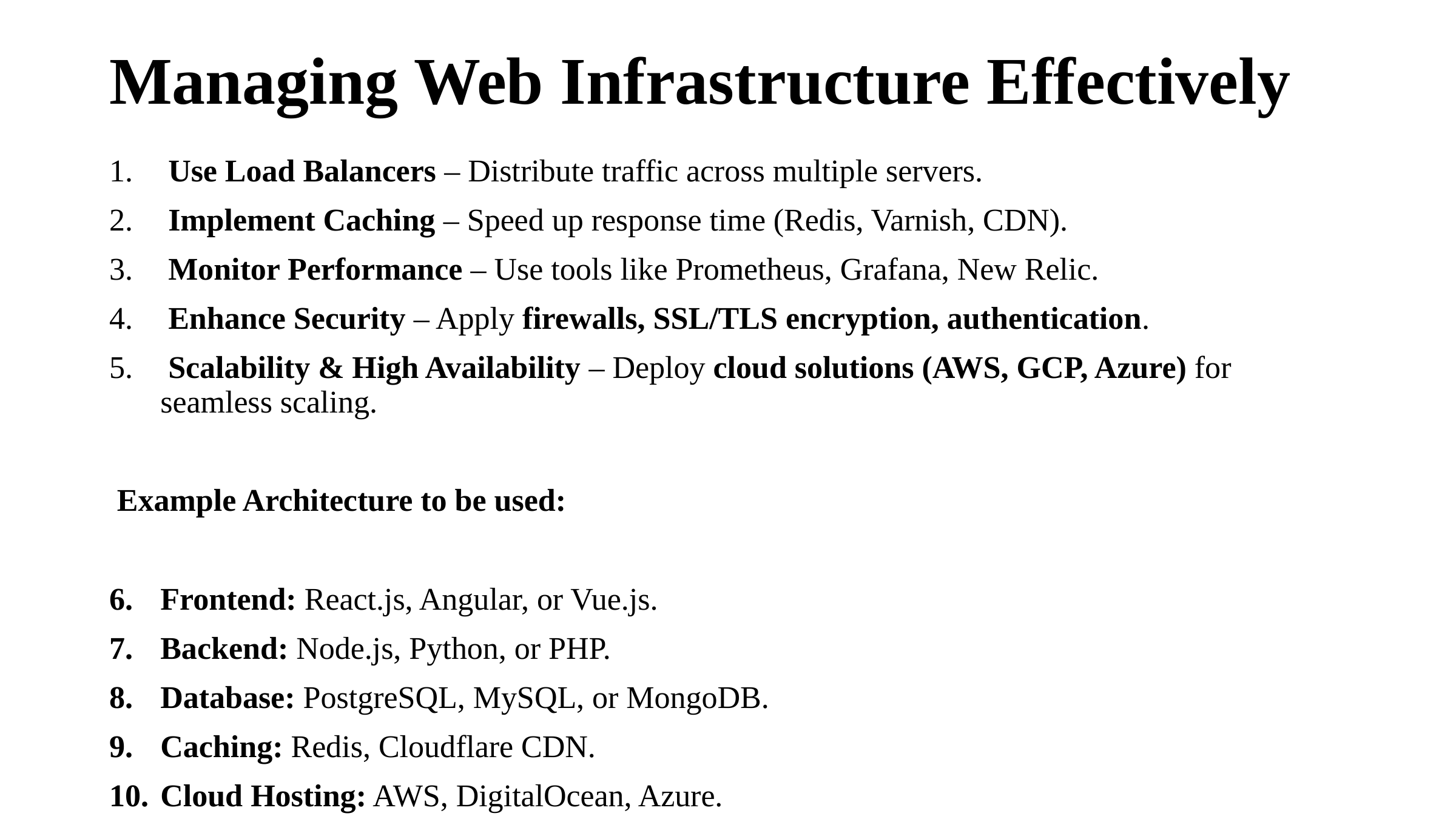

# Managing Web Infrastructure Effectively
 Use Load Balancers – Distribute traffic across multiple servers.
 Implement Caching – Speed up response time (Redis, Varnish, CDN).
 Monitor Performance – Use tools like Prometheus, Grafana, New Relic.
 Enhance Security – Apply firewalls, SSL/TLS encryption, authentication.
 Scalability & High Availability – Deploy cloud solutions (AWS, GCP, Azure) for seamless scaling.

 Example Architecture to be used:

Frontend: React.js, Angular, or Vue.js.
Backend: Node.js, Python, or PHP.
Database: PostgreSQL, MySQL, or MongoDB.
Caching: Redis, Cloudflare CDN.
Cloud Hosting: AWS, DigitalOcean, Azure.